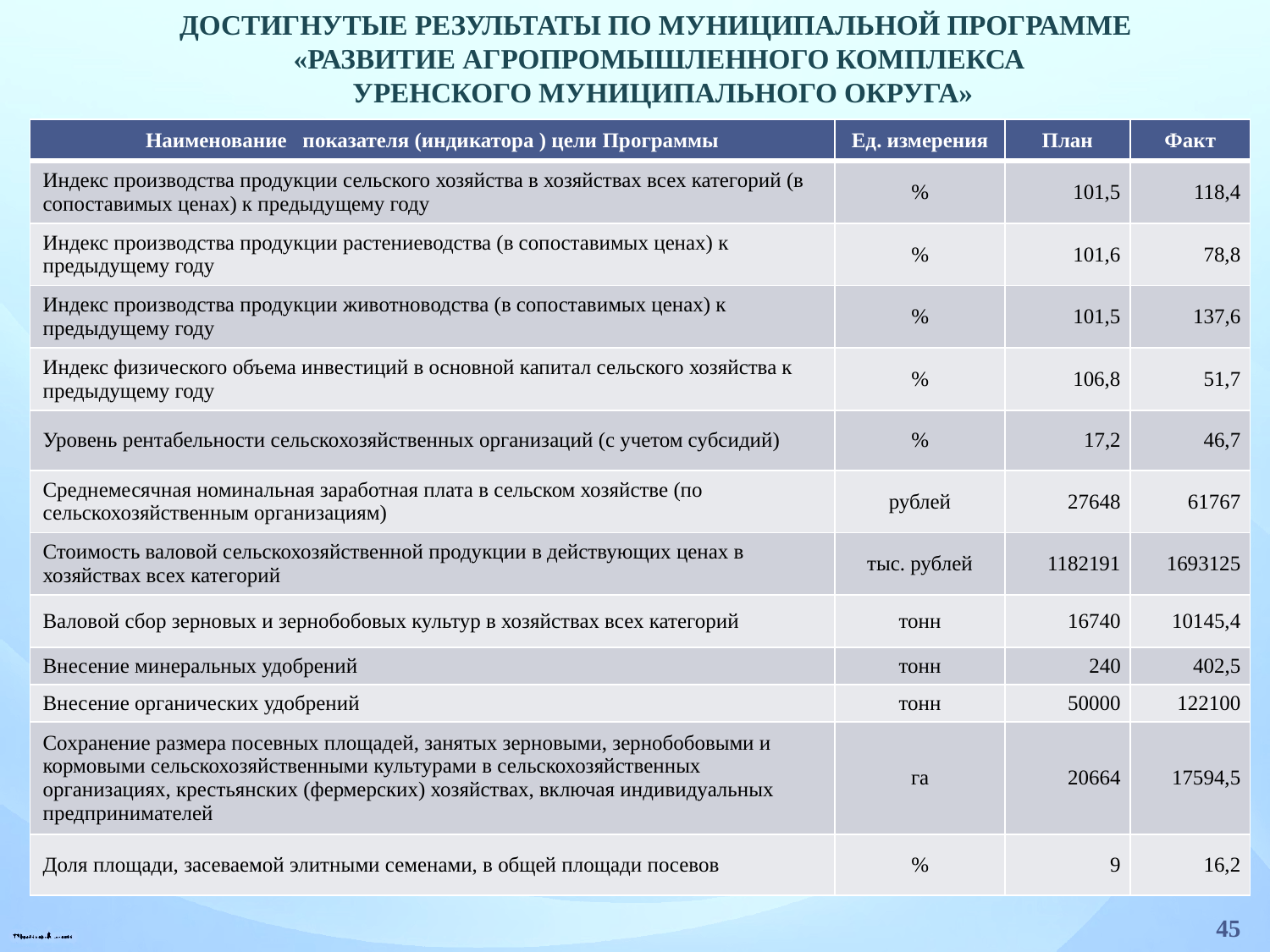

Достигнутые результаты по Муниципальной программе
«Развитие агропромышленного комплекса
 УРЕНСКОГО МУНИЦИПАЛЬНОГО округа»
| Наименование показателя (индикатора ) цели Программы | Ед. измерения | План | Факт |
| --- | --- | --- | --- |
| Индекс производства продукции сельского хозяйства в хозяйствах всех категорий (в сопоставимых ценах) к предыдущему году | % | 101,5 | 118,4 |
| Индекс производства продукции растениеводства (в сопоставимых ценах) к предыдущему году | % | 101,6 | 78,8 |
| Индекс производства продукции животноводства (в сопоставимых ценах) к предыдущему году | % | 101,5 | 137,6 |
| Индекс физического объема инвестиций в основной капитал сельского хозяйства к предыдущему году | % | 106,8 | 51,7 |
| Уровень рентабельности сельскохозяйственных организаций (с учетом субсидий) | % | 17,2 | 46,7 |
| Среднемесячная номинальная заработная плата в сельском хозяйстве (по сельскохозяйственным организациям) | рублей | 27648 | 61767 |
| Стоимость валовой сельскохозяйственной продукции в действующих ценах в хозяйствах всех категорий | тыс. рублей | 1182191 | 1693125 |
| Валовой сбор зерновых и зернобобовых культур в хозяйствах всех категорий | тонн | 16740 | 10145,4 |
| Внесение минеральных удобрений | тонн | 240 | 402,5 |
| Внесение органических удобрений | тонн | 50000 | 122100 |
| Сохранение размера посевных площадей, занятых зерновыми, зернобобовыми и кормовыми сельскохозяйственными культурами в сельскохозяйственных организациях, крестьянских (фермерских) хозяйствах, включая индивидуальных предпринимателей | га | 20664 | 17594,5 |
| Доля площади, засеваемой элитными семенами, в общей площади посевов | % | 9 | 16,2 |
45